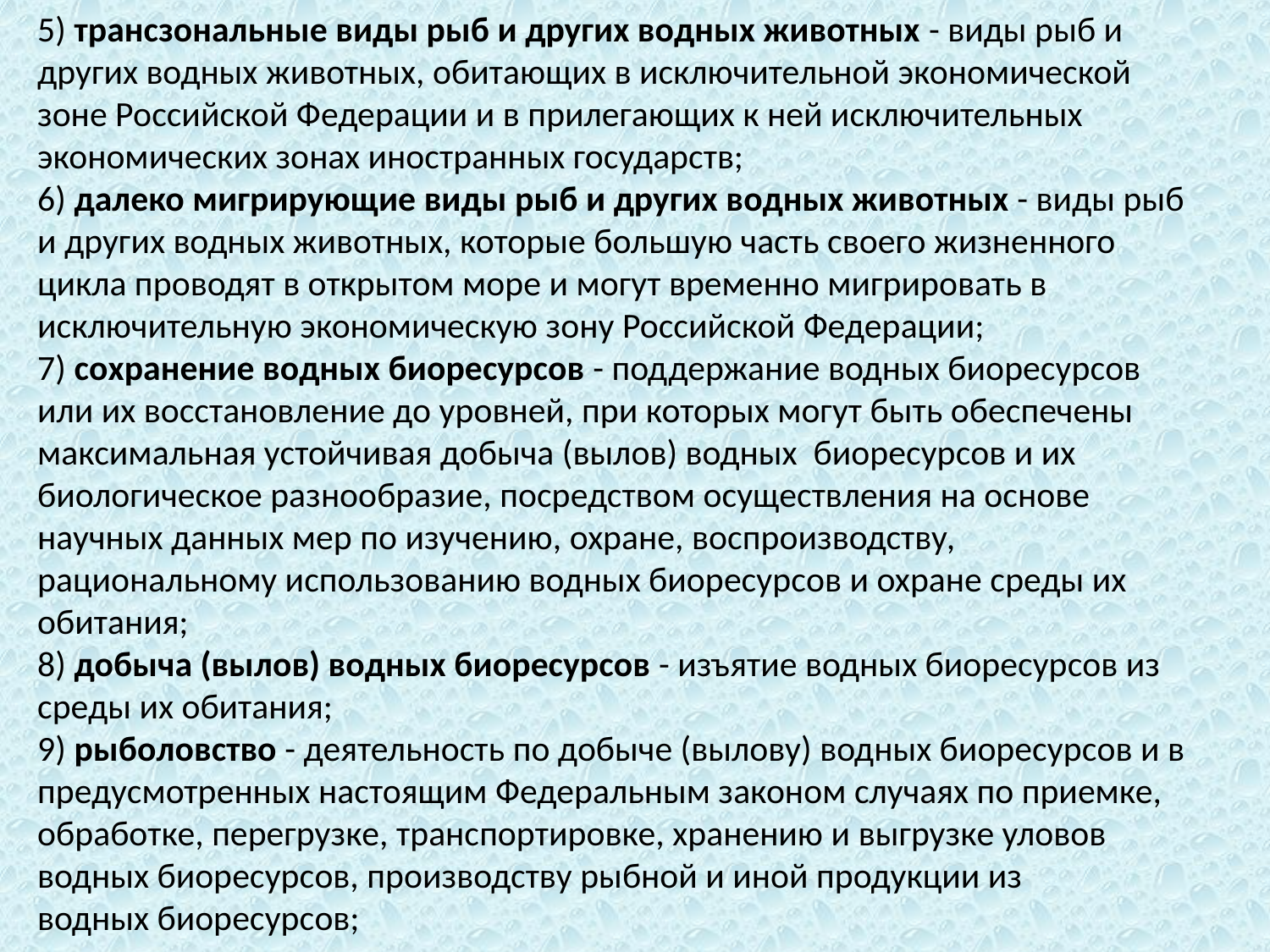

5) трансзональные виды рыб и других водных животных - виды рыб и других водных животных, обитающих в исключительной экономической зоне Российской Федерации и в прилегающих к ней исключительных экономических зонах иностранных государств;
6) далеко мигрирующие виды рыб и других водных животных - виды рыб и других водных животных, которые большую часть своего жизненного цикла проводят в открытом море и могут временно мигрировать в исключительную экономическую зону Российской Федерации;
7) сохранение водных биоресурсов - поддержание водных биоресурсов или их восстановление до уровней, при которых могут быть обеспечены максимальная устойчивая добыча (вылов) водных  биоресурсов и их биологическое разнообразие, посредством осуществления на основе научных данных мер по изучению, охране, воспроизводству, рациональному использованию водных биоресурсов и охране среды их обитания;
8) добыча (вылов) водных биоресурсов - изъятие водных биоресурсов из среды их обитания;
9) рыболовство - деятельность по добыче (вылову) водных биоресурсов и в предусмотренных настоящим Федеральным законом случаях по приемке, обработке, перегрузке, транспортировке, хранению и выгрузке уловов водных биоресурсов, производству рыбной и иной продукции из
водных биоресурсов;